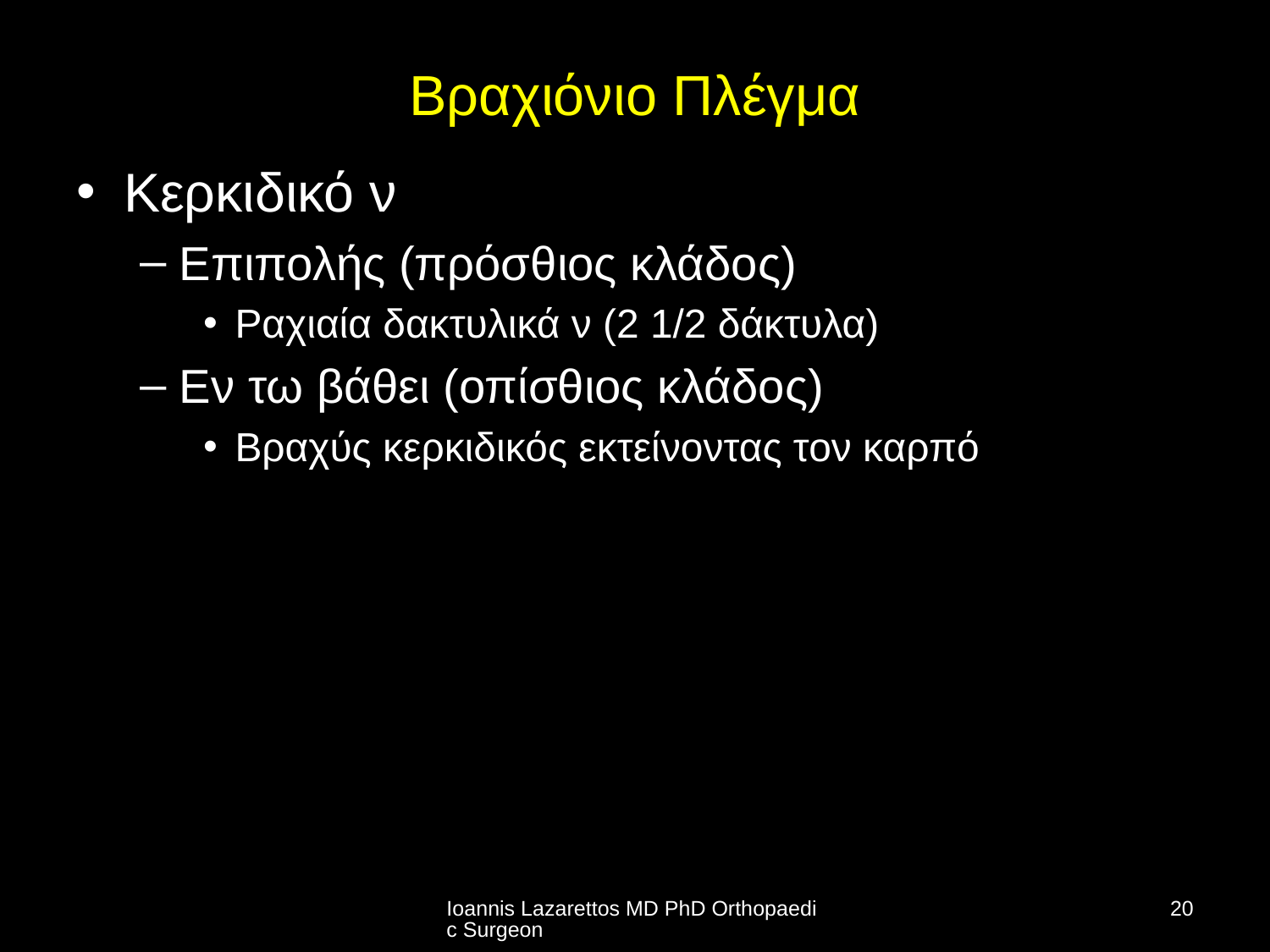

# Βραχιόνιο Πλέγμα
Κερκιδικό ν
Επιπολής (πρόσθιος κλάδος)
Ραχιαία δακτυλικά ν (2 1/2 δάκτυλα)
Εν τω βάθει (οπίσθιος κλάδος)
Βραχύς κερκιδικός εκτείνοντας τον καρπό
Ioannis Lazarettos MD PhD Orthopaedic Surgeon
20